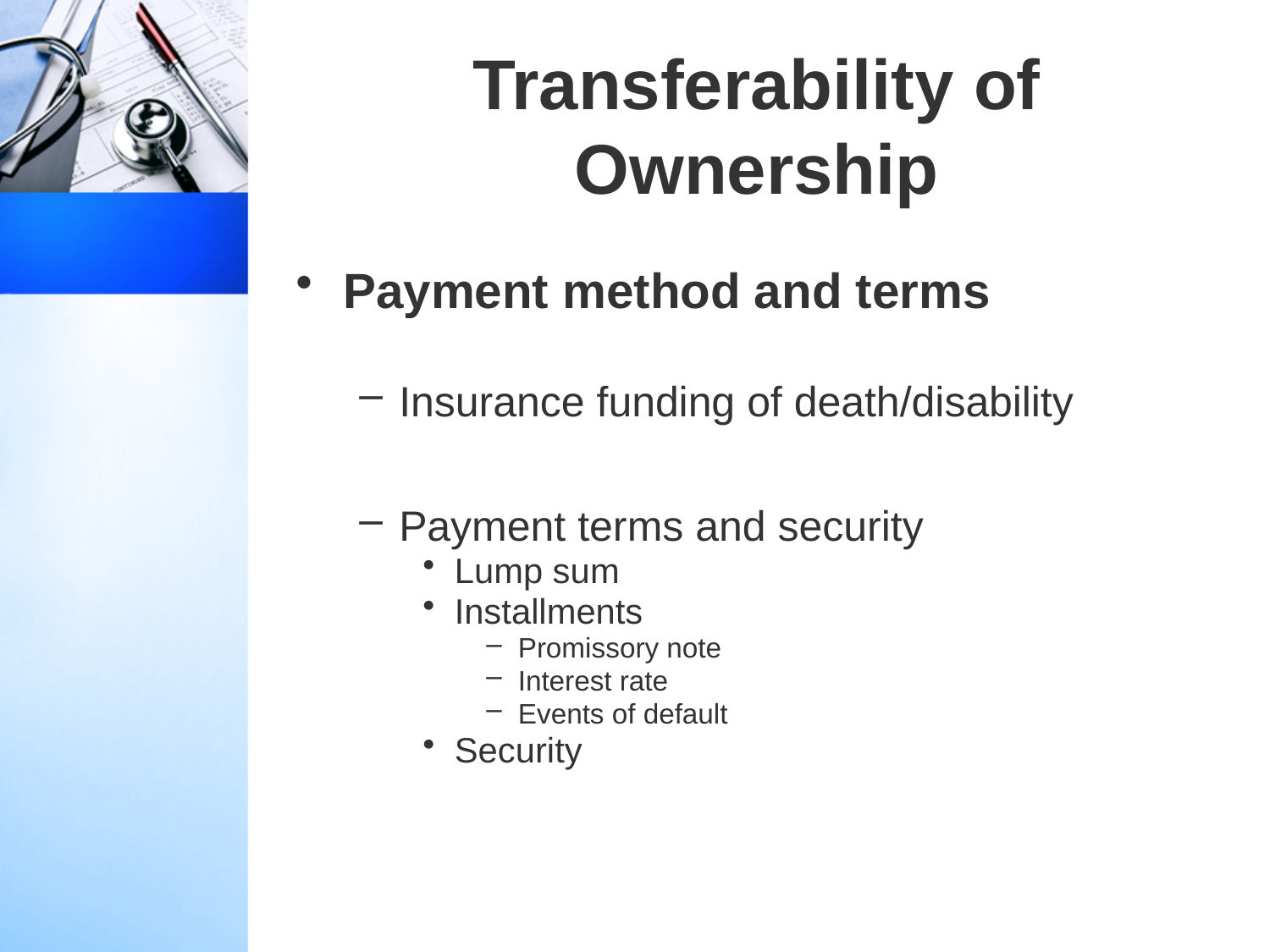

# Transferability of Ownership
Payment method and terms

Insurance funding of death/disability

Payment terms and security
Lump sum
Installments
Promissory note
Interest rate
Events of default
Security